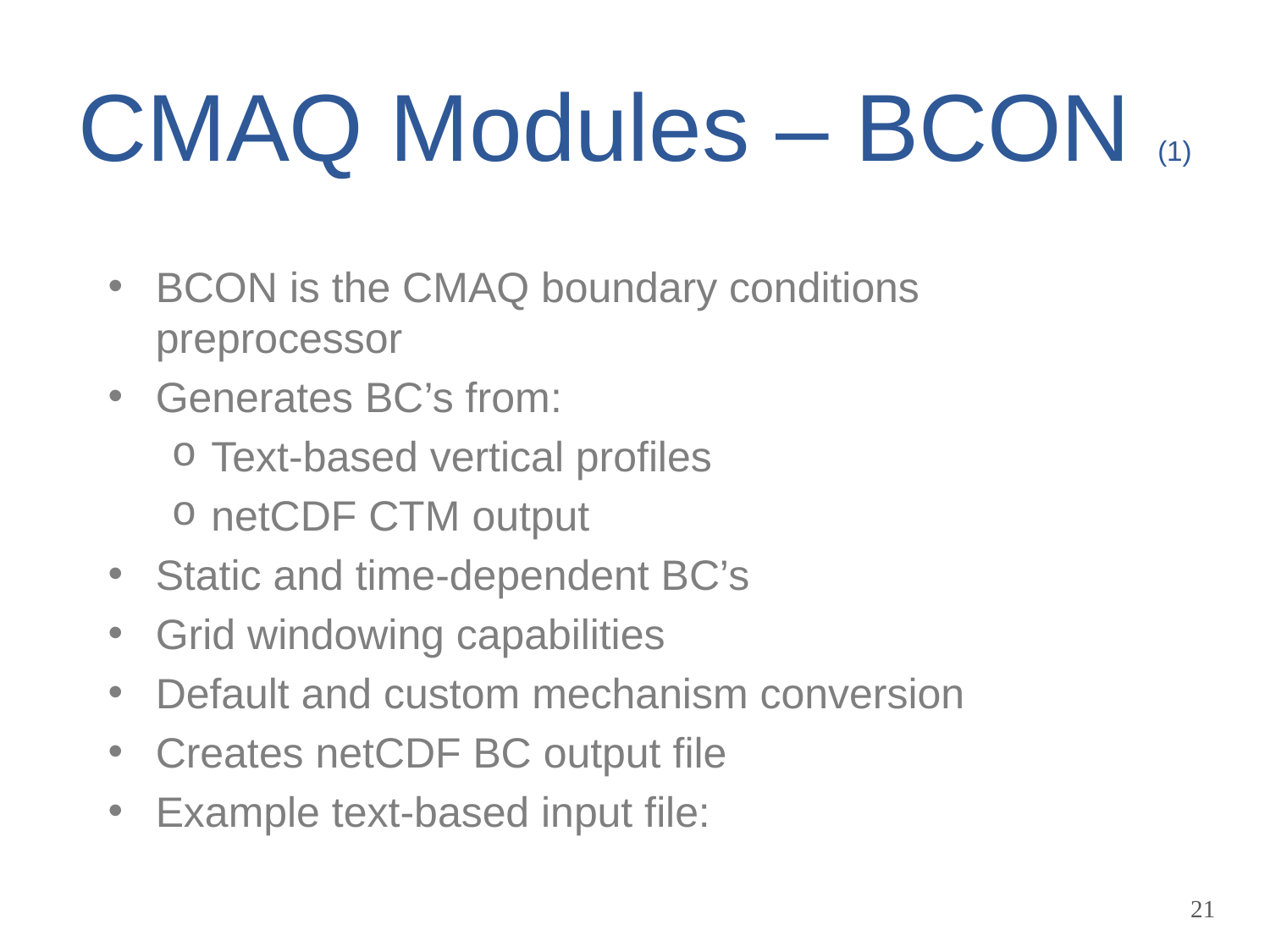

# CMAQ Modules – BCON (1)
BCON is the CMAQ boundary conditions preprocessor
Generates BC’s from:
Text-based vertical profiles
netCDF CTM output
Static and time-dependent BC’s
Grid windowing capabilities
Default and custom mechanism conversion
Creates netCDF BC output file
Example text-based input file:
21